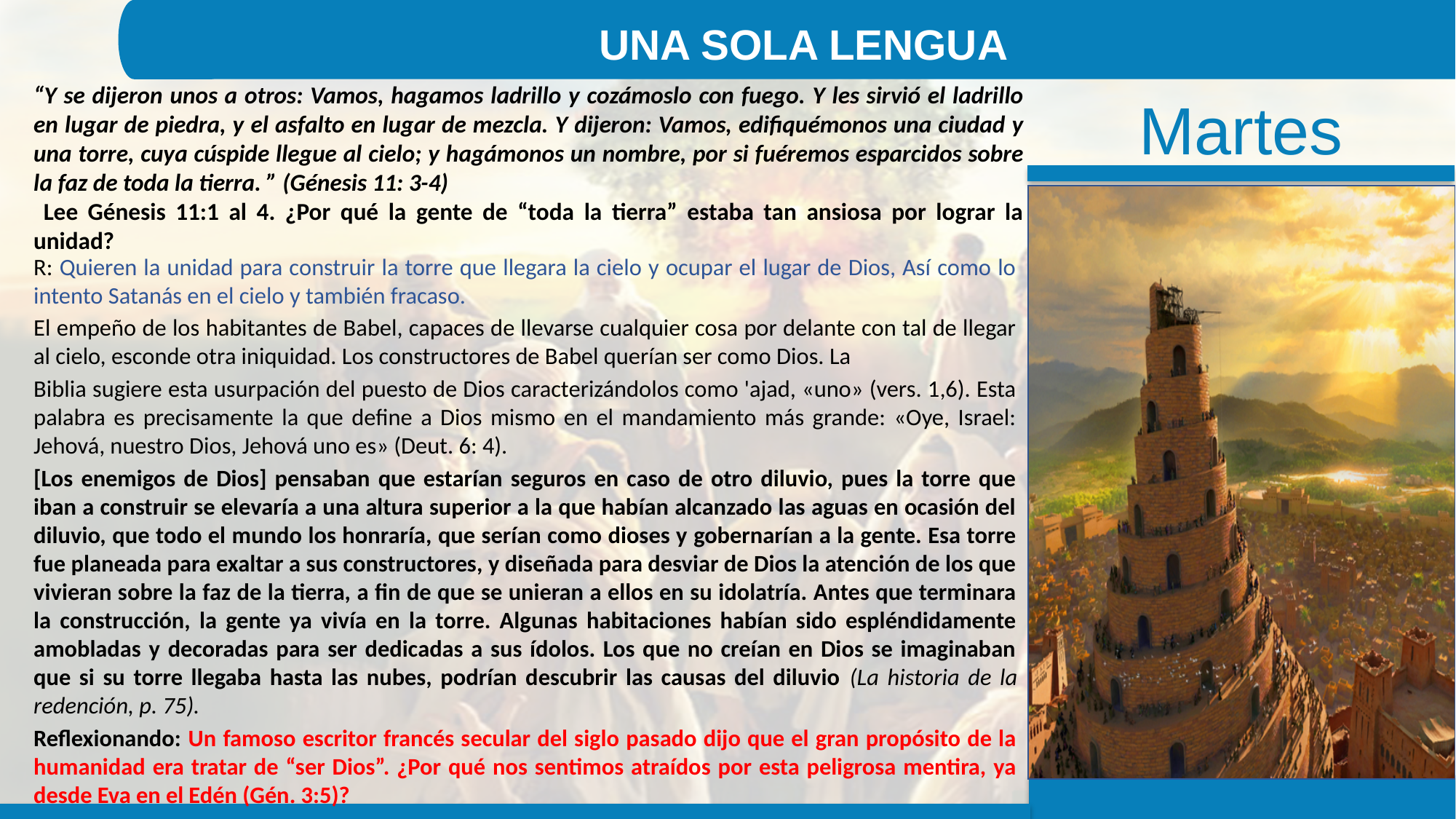

UNA SOLA LENGUA
“Y se dijeron unos a otros: Vamos, hagamos ladrillo y cozámoslo con fuego. Y les sirvió el ladrillo en lugar de piedra, y el asfalto en lugar de mezcla. Y dijeron: Vamos, edifiquémonos una ciudad y una torre, cuya cúspide llegue al cielo; y hagámonos un nombre, por si fuéremos esparcidos sobre la faz de toda la tierra. ” (Génesis 11: 3-4)
 Lee Génesis 11:1 al 4. ¿Por qué la gente de “toda la tierra” estaba tan ansiosa por lograr la unidad?

R: Quieren la unidad para construir la torre que llegara la cielo y ocupar el lugar de Dios, Así como lo intento Satanás en el cielo y también fracaso.
El empeño de los habitantes de Babel, capaces de llevarse cualquier cosa por delante con tal de llegar al cielo, esconde otra iniquidad. Los constructores de Babel querían ser como Dios. La
Biblia sugiere esta usurpación del puesto de Dios caracterizándolos como 'ajad, «uno» (vers. 1,6). Esta palabra es precisamente la que define a Dios mismo en el mandamiento más grande: «Oye, Israel: Jehová, nuestro Dios, Jehová uno es» (Deut. 6: 4).
[Los enemigos de Dios] pensaban que estarían seguros en caso de otro diluvio, pues la torre que iban a construir se elevaría a una altura superior a la que habían alcanzado las aguas en ocasión del diluvio, que todo el mundo los honraría, que serían como dioses y gobernarían a la gente. Esa torre fue planeada para exaltar a sus constructores, y diseñada para desviar de Dios la atención de los que vivieran sobre la faz de la tierra, a fin de que se unieran a ellos en su idolatría. Antes que terminara la construcción, la gente ya vivía en la torre. Algunas habitaciones habían sido espléndidamente amobladas y decoradas para ser dedicadas a sus ídolos. Los que no creían en Dios se imaginaban que si su torre llegaba hasta las nubes, podrían descubrir las causas del diluvio (La historia de la redención, p. 75).
Reflexionando: Un famoso escritor francés secular del siglo pasado dijo que el gran propósito de la humanidad era tratar de “ser Dios”. ¿Por qué nos sentimos atraídos por esta peligrosa mentira, ya desde Eva en el Edén (Gén. 3:5)?